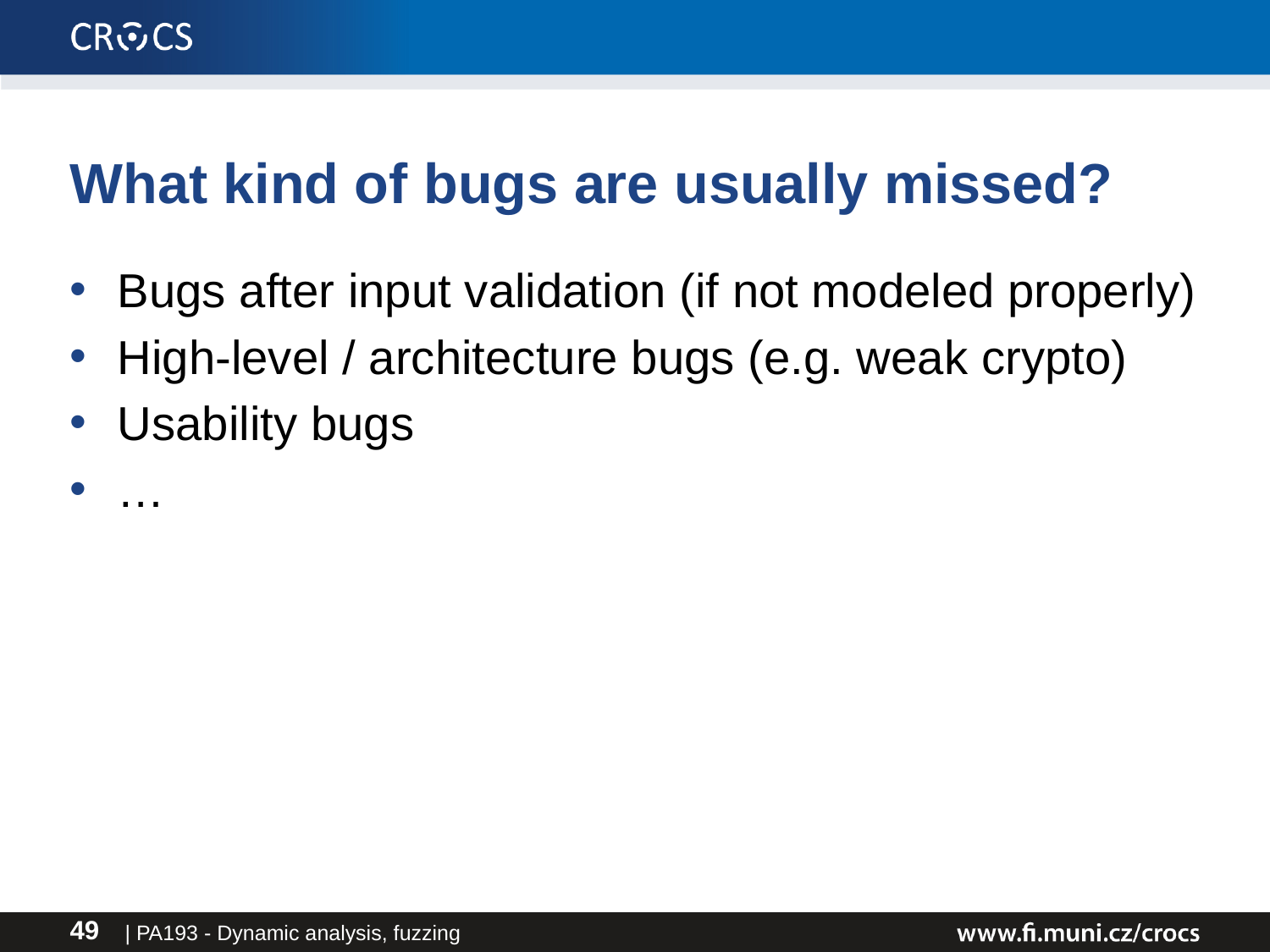

# What kind of bugs are usually missed?
Bugs after input validation (if not modeled properly)
High-level / architecture bugs (e.g. weak crypto)
Usability bugs
…

| PA193 - Dynamic analysis, fuzzing
49